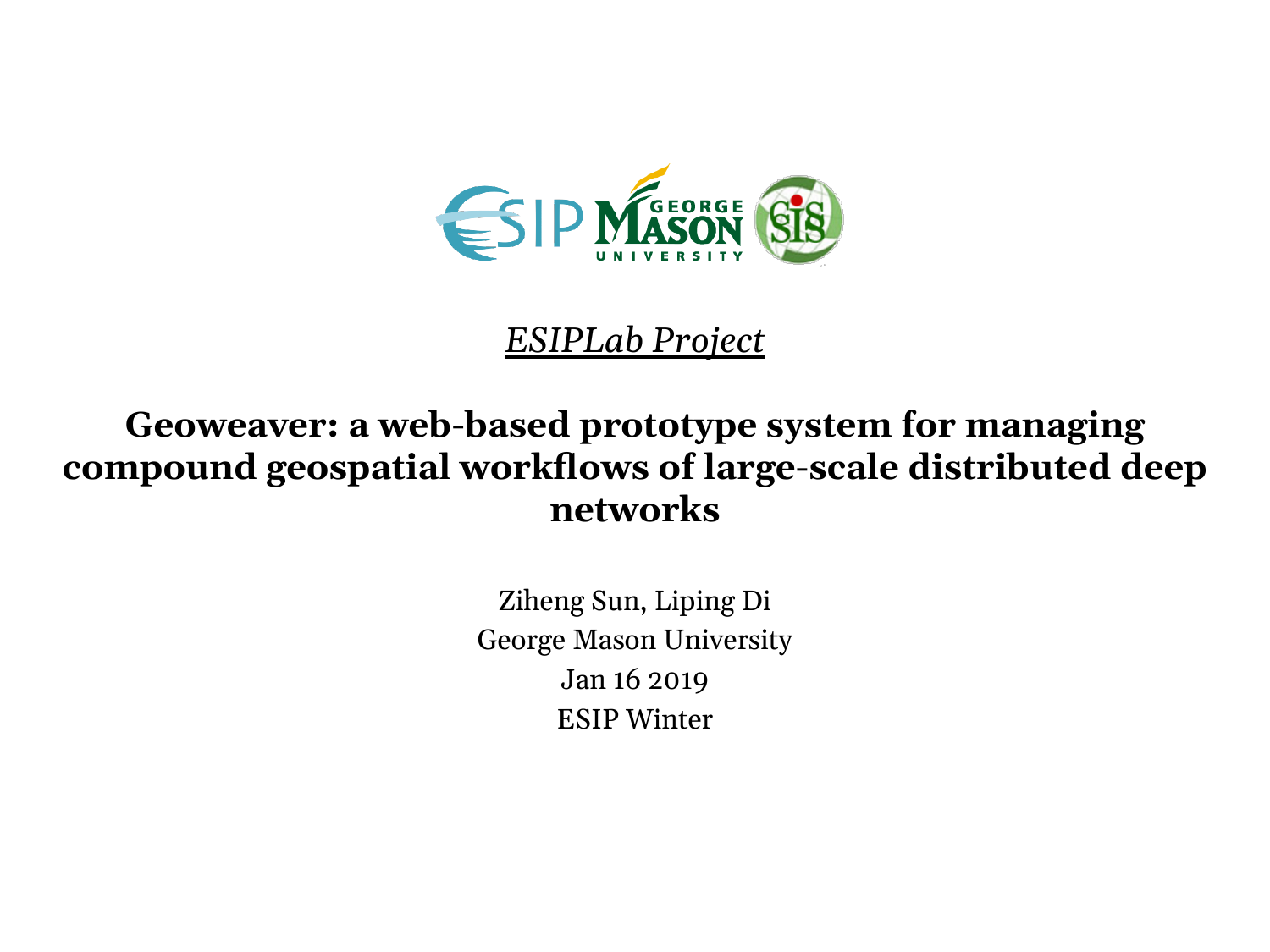

# ESIPLab Project Geoweaver: a web-based prototype system for managing compound geospatial workflows of large-scale distributed deep networks
Ziheng Sun, Liping Di
George Mason University
Jan 16 2019
ESIP Winter